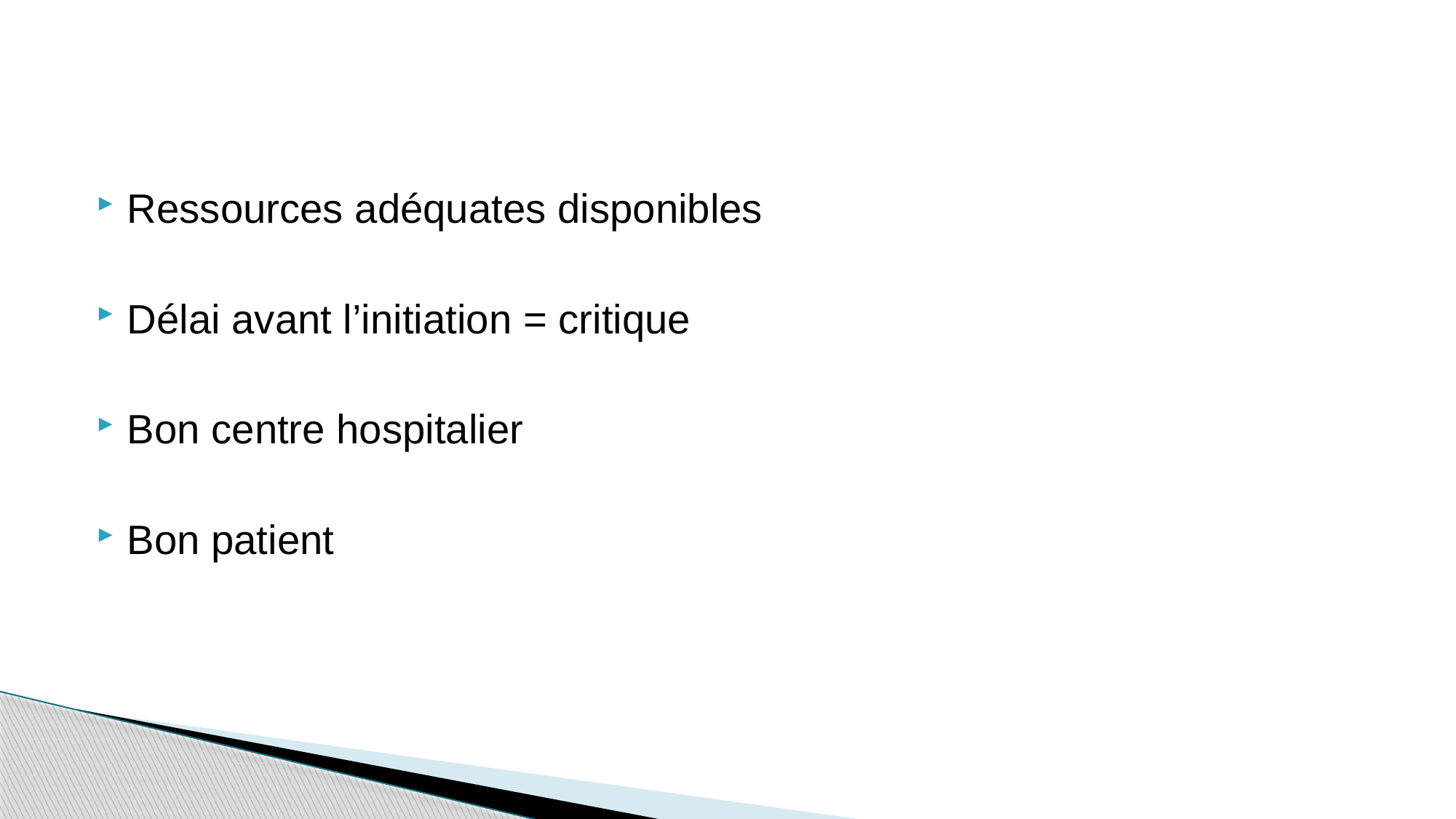

#
Ressources adéquates disponibles

Délai avant l’initiation = critique

Bon centre hospitalier

Bon patient